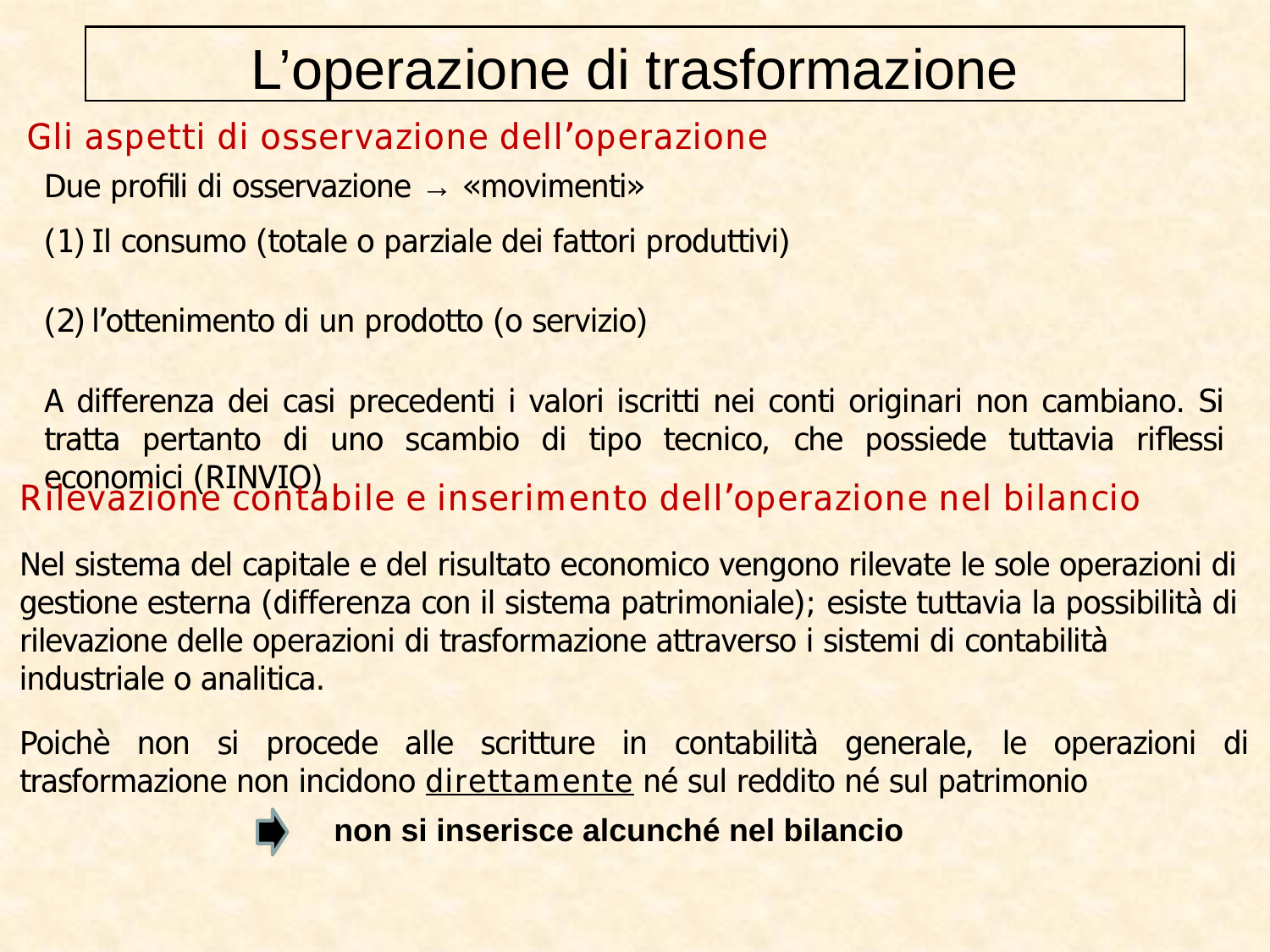

L’operazione di trasformazione
Gli aspetti di osservazione dell’operazione
Due profili di osservazione → «movimenti»

Il consumo (totale o parziale dei fattori produttivi)

l’ottenimento di un prodotto (o servizio)

A differenza dei casi precedenti i valori iscritti nei conti originari non cambiano. Si tratta pertanto di uno scambio di tipo tecnico, che possiede tuttavia riflessi economici (RINVIO)

Rilevazione contabile e inserimento dell’operazione nel bilancio

Nel sistema del capitale e del risultato economico vengono rilevate le sole operazioni di gestione esterna (differenza con il sistema patrimoniale); esiste tuttavia la possibilità di rilevazione delle operazioni di trasformazione attraverso i sistemi di contabilità industriale o analitica.

Poichè non si procede alle scritture in contabilità generale, le operazioni di trasformazione non incidono direttamente né sul reddito né sul patrimonio

 non si inserisce alcunché nel bilancio